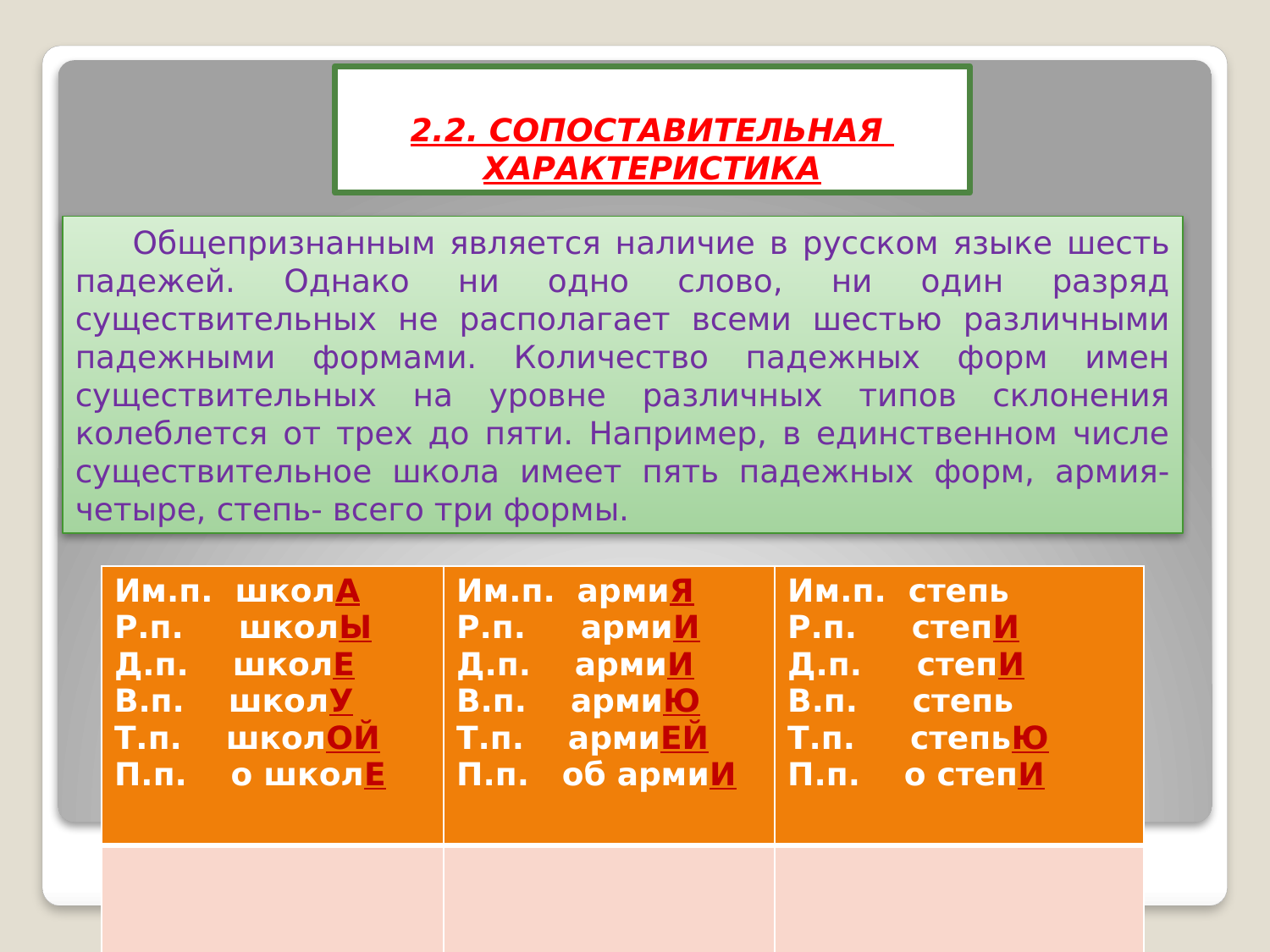

2.2. СОПОСТАВИТЕЛЬНАЯ  ХАРАКТЕРИСТИКА
    Общепризнанным является наличие в русском языке шесть падежей. Однако ни одно слово, ни один разряд существительных не располагает всеми шестью различными падежными формами. Количество падежных форм имен существительных на уровне различных типов склонения колеблется от трех до пяти. Например, в единственном числе существительное школа имеет пять падежных форм, армия- четыре, степь- всего три формы.
| Им.п. школА Р.п. школЫ Д.п. школЕ В.п. школУ Т.п. школОЙ П.п. о школЕ | Им.п. армиЯ Р.п. армиИ Д.п. армиИ В.п. армиЮ Т.п. армиЕЙ П.п. об армиИ | Им.п. степь Р.п. степИ Д.п. степИ В.п. степь Т.п. степьЮ П.п. о степИ |
| --- | --- | --- |
|  |  |  |